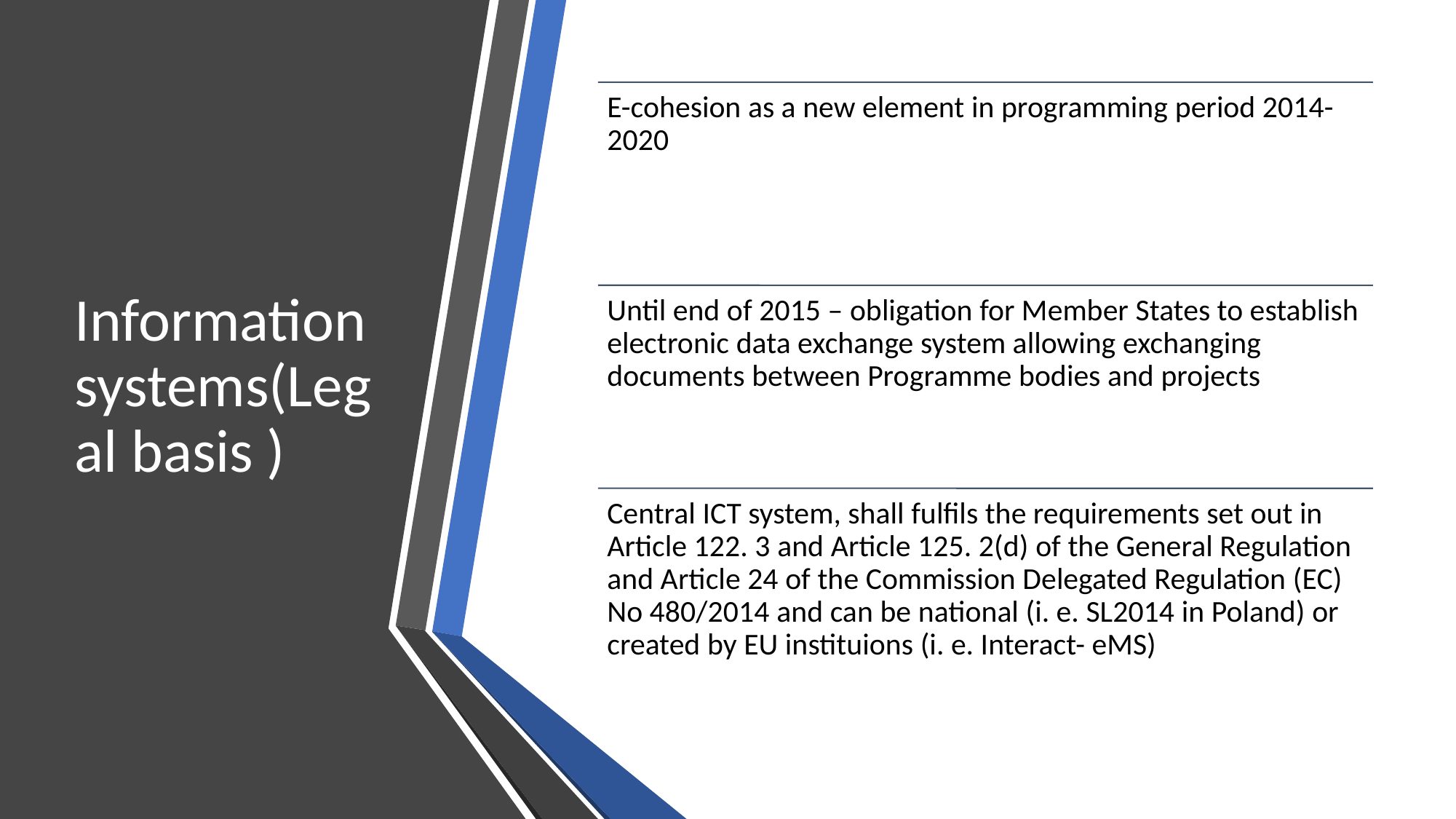

# Information systems(Legal basis )
E-cohesion as a new element in programming period 2014-2020
Until end of 2015 – obligation for Member States to establish electronic data exchange system allowing exchanging documents between Programme bodies and projects
Central ICT system, shall fulfils the requirements set out in Article 122. 3 and Article 125. 2(d) of the General Regulation and Article 24 of the Commission Delegated Regulation (EC) No 480/2014 and can be national (i. e. SL2014 in Poland) or created by EU instituions (i. e. Interact- eMS)